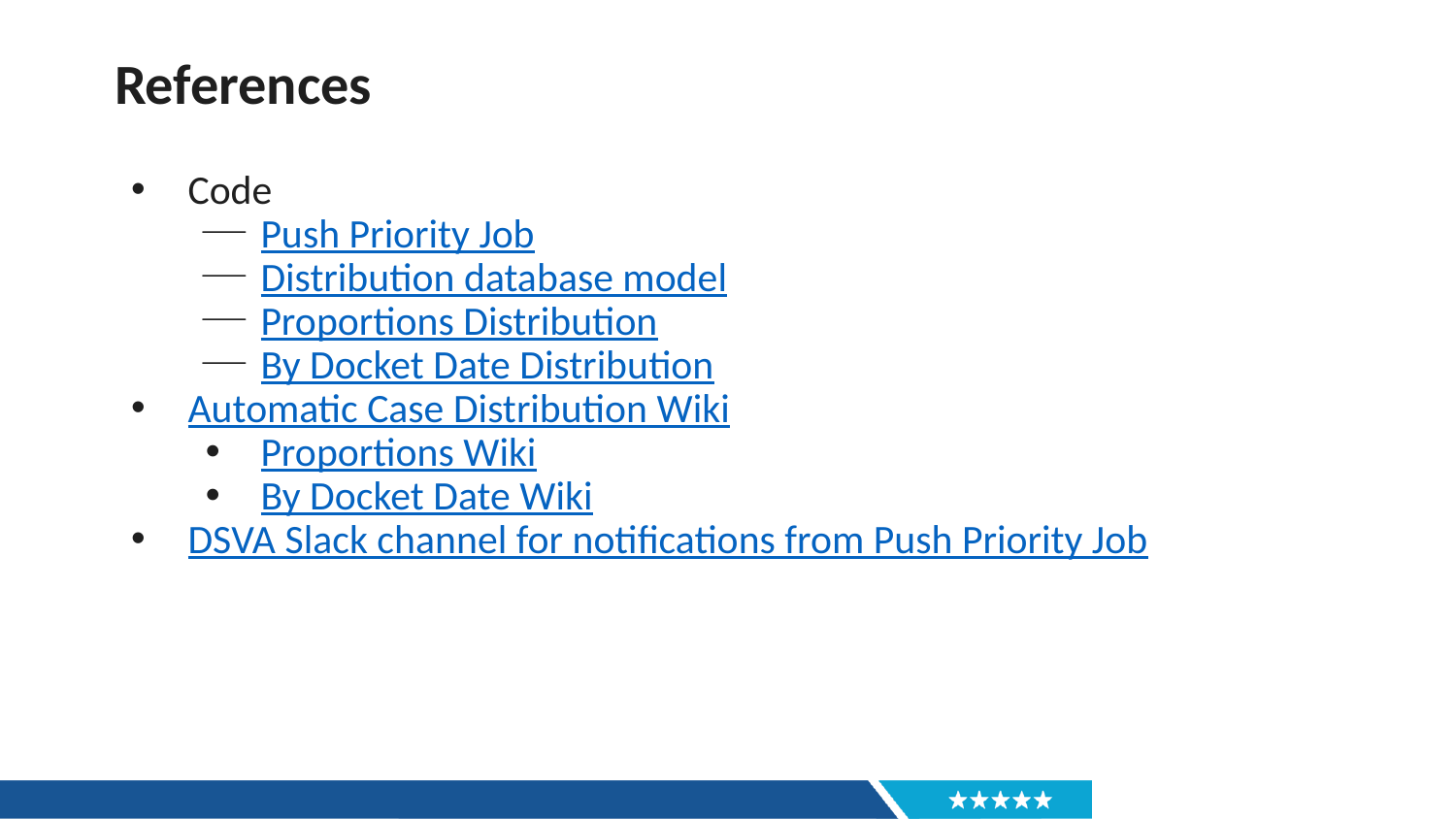

# References
Code
Push Priority Job
Distribution database model
Proportions Distribution
By Docket Date Distribution
Automatic Case Distribution Wiki
Proportions Wiki
By Docket Date Wiki
DSVA Slack channel for notifications from Push Priority Job